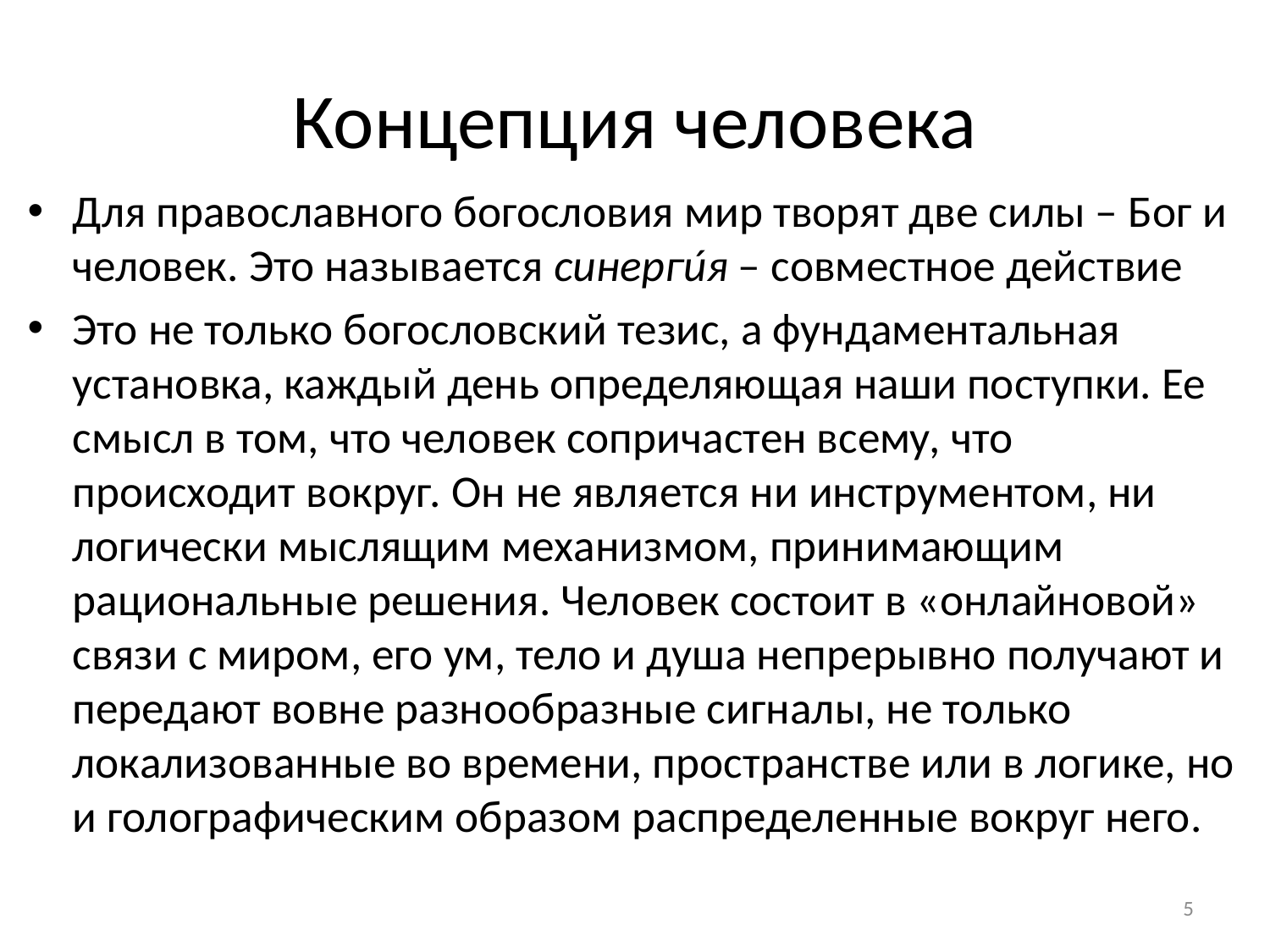

# Концепция человека
Для православного богословия мир творят две силы – Бог и человек. Это называется синергúя – совместное действие
Это не только богословский тезис, а фундаментальная установка, каждый день определяющая наши поступки. Ее смысл в том, что человек сопричастен всему, что происходит вокруг. Он не является ни инструментом, ни логически мыслящим механизмом, принимающим рациональные решения. Человек состоит в «онлайновой» связи с миром, его ум, тело и душа непрерывно получают и передают вовне разнообразные сигналы, не только локализованные во времени, пространстве или в логике, но и голографическим образом распределенные вокруг него.
5